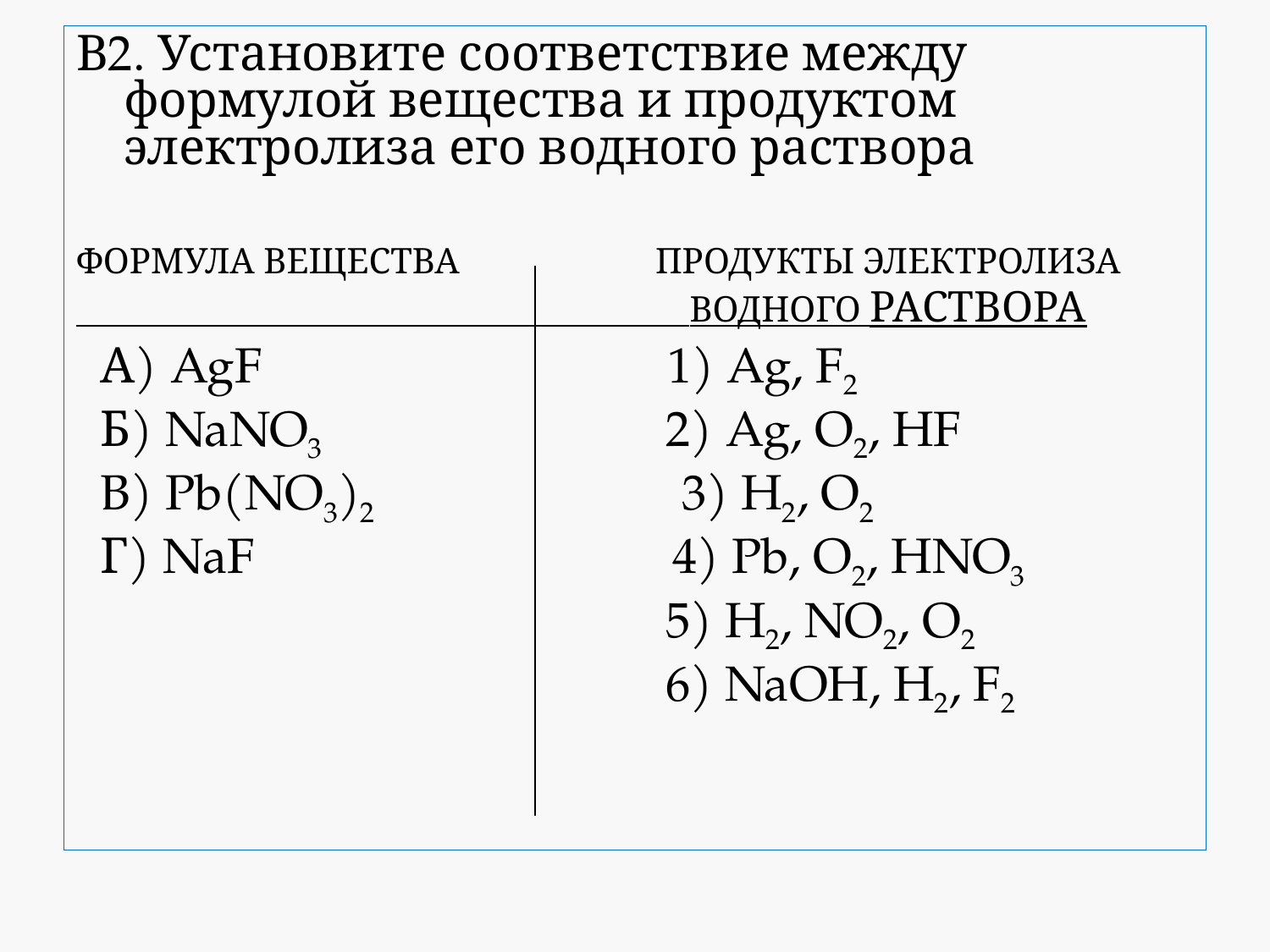

В2. Установите соответствие между формулой вещества и продуктом электролиза его водного раствора

ФОРМУЛА ВЕЩЕСТВА                      ПРОДУКТЫ ЭЛЕКТРОЛИЗА
                                                                     ВОДНОГО РАСТВОРА
  А) AgF                                 1) Ag, F2
  Б) NaNO3                            2) Ag, O2, HF
  B) Pb(NO3)2                         3) H2, O2
  Г) NaF                                  4) Pb, O2, HNO3
                                                5) H2, NO2, O2
                                                6) NaOH, H2, F2